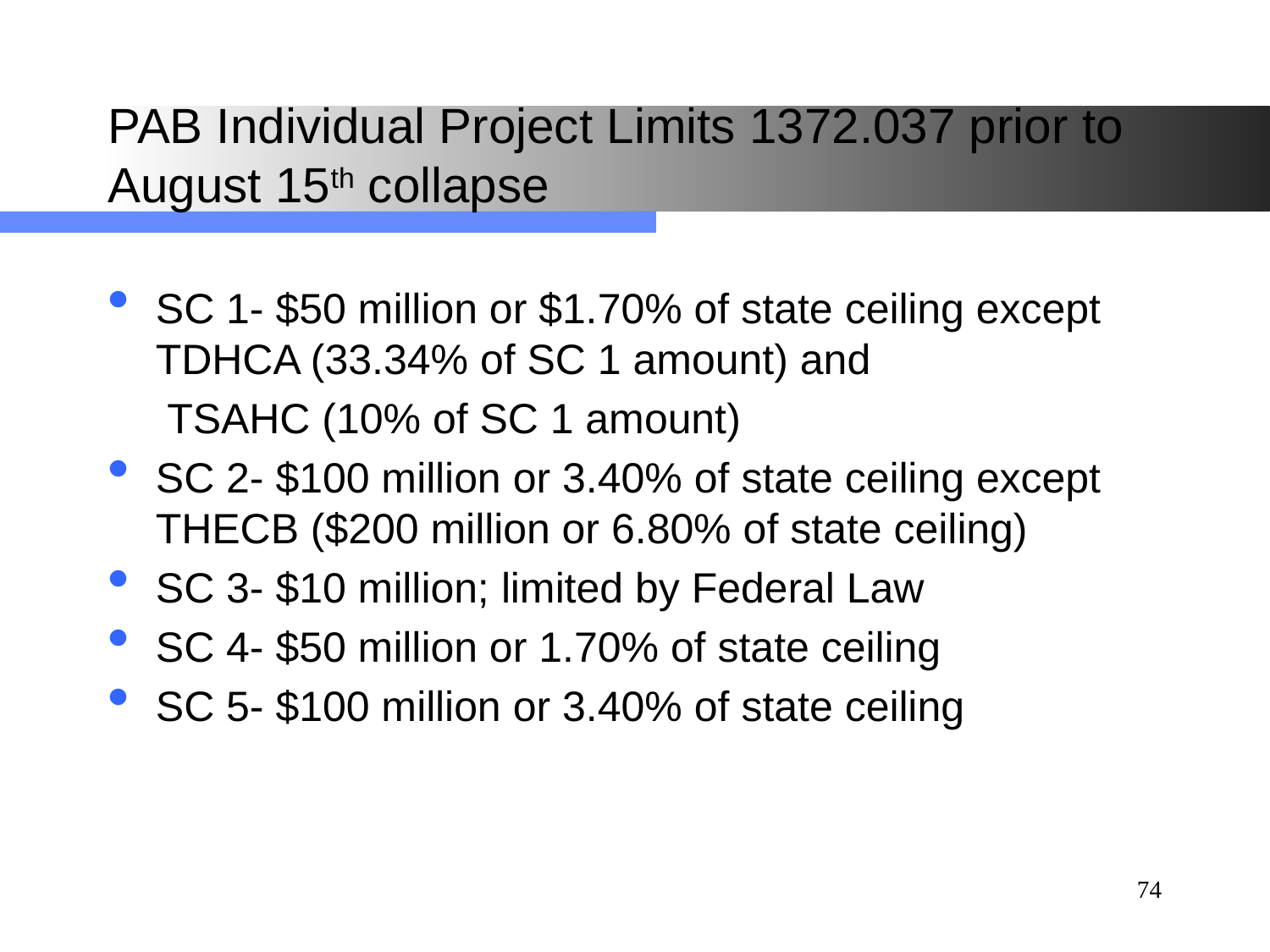

# PAB Individual Project Limits 1372.037 prior to August 15th collapse
SC 1- $50 million or $1.70% of state ceiling except TDHCA (33.34% of SC 1 amount) and
     TSAHC (10% of SC 1 amount)
SC 2- $100 million or 3.40% of state ceiling except THECB ($200 million or 6.80% of state ceiling)
SC 3- $10 million; limited by Federal Law
SC 4- $50 million or 1.70% of state ceiling
SC 5- $100 million or 3.40% of state ceiling

74